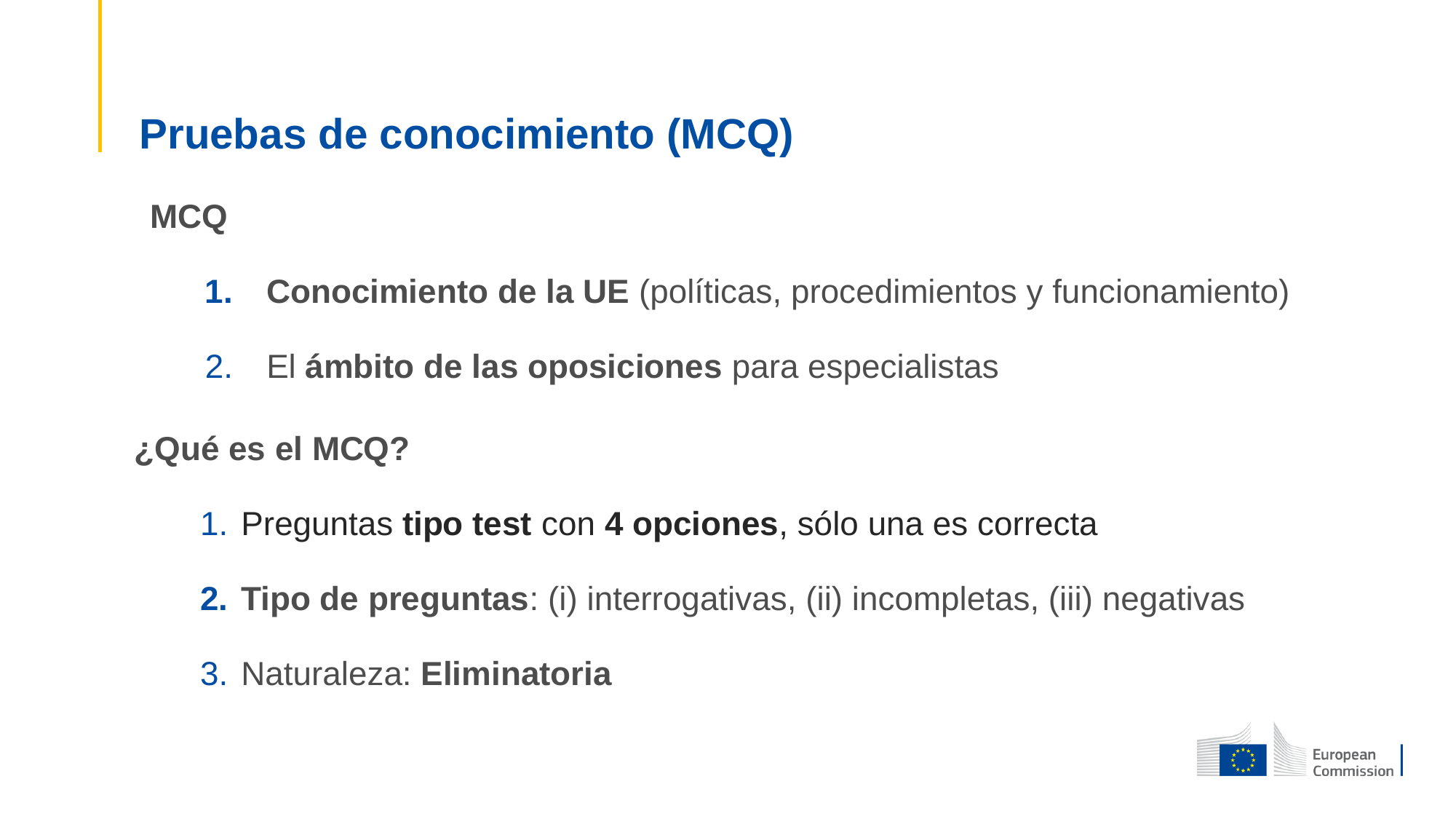

# Pruebas de conocimiento (MCQ)
MCQ
Conocimiento de la UE (políticas, procedimientos y funcionamiento)
El ámbito de las oposiciones para especialistas
¿Qué es el MCQ?
Preguntas tipo test con 4 opciones, sólo una es correcta
Tipo de preguntas: (i) interrogativas, (ii) incompletas, (iii) negativas
Naturaleza: Eliminatoria